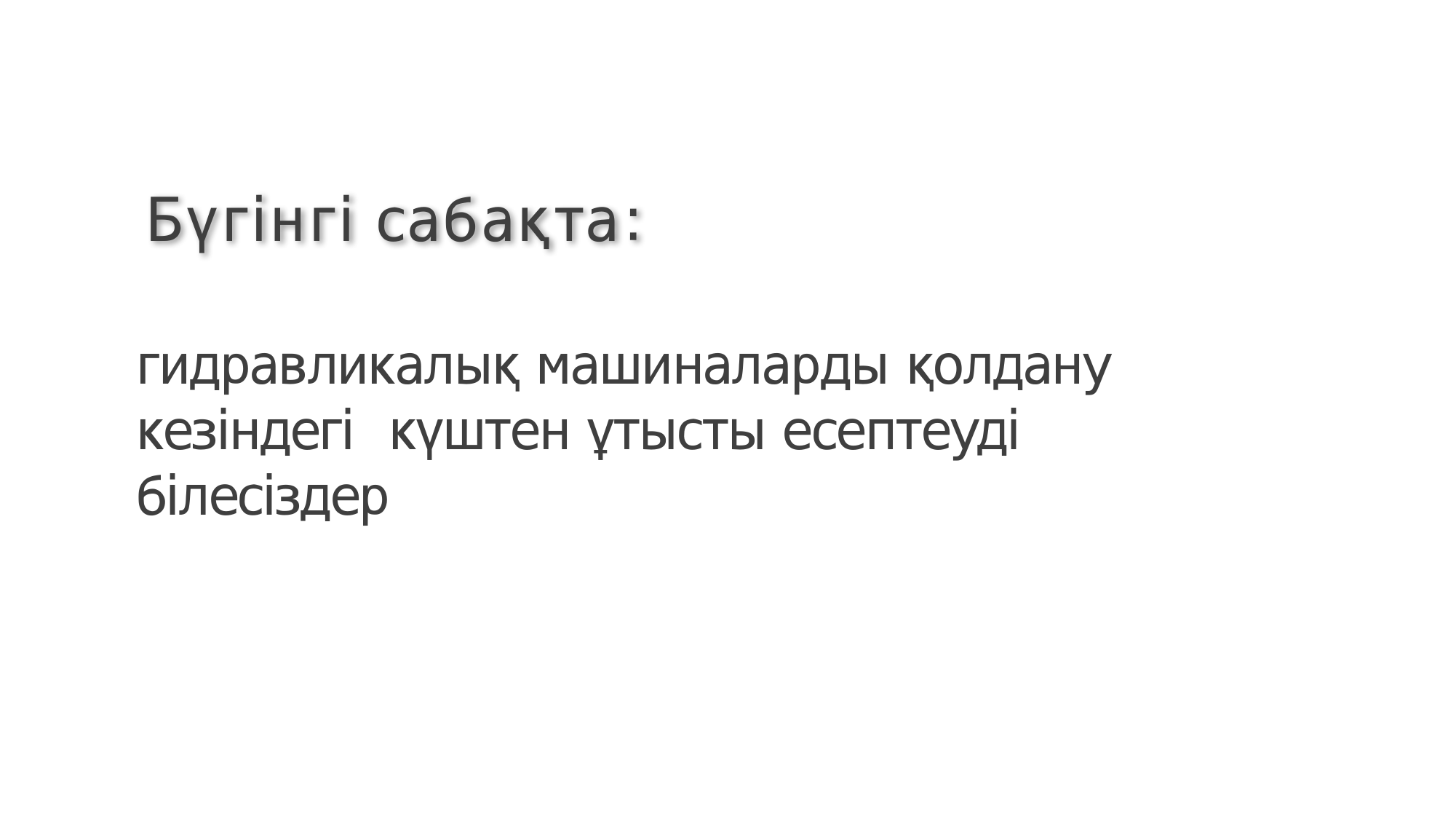

Бүгінгі сабақта:
гидравликалық машиналарды қолдану кезіндегі  күштен ұтысты есептеуді білесіздер